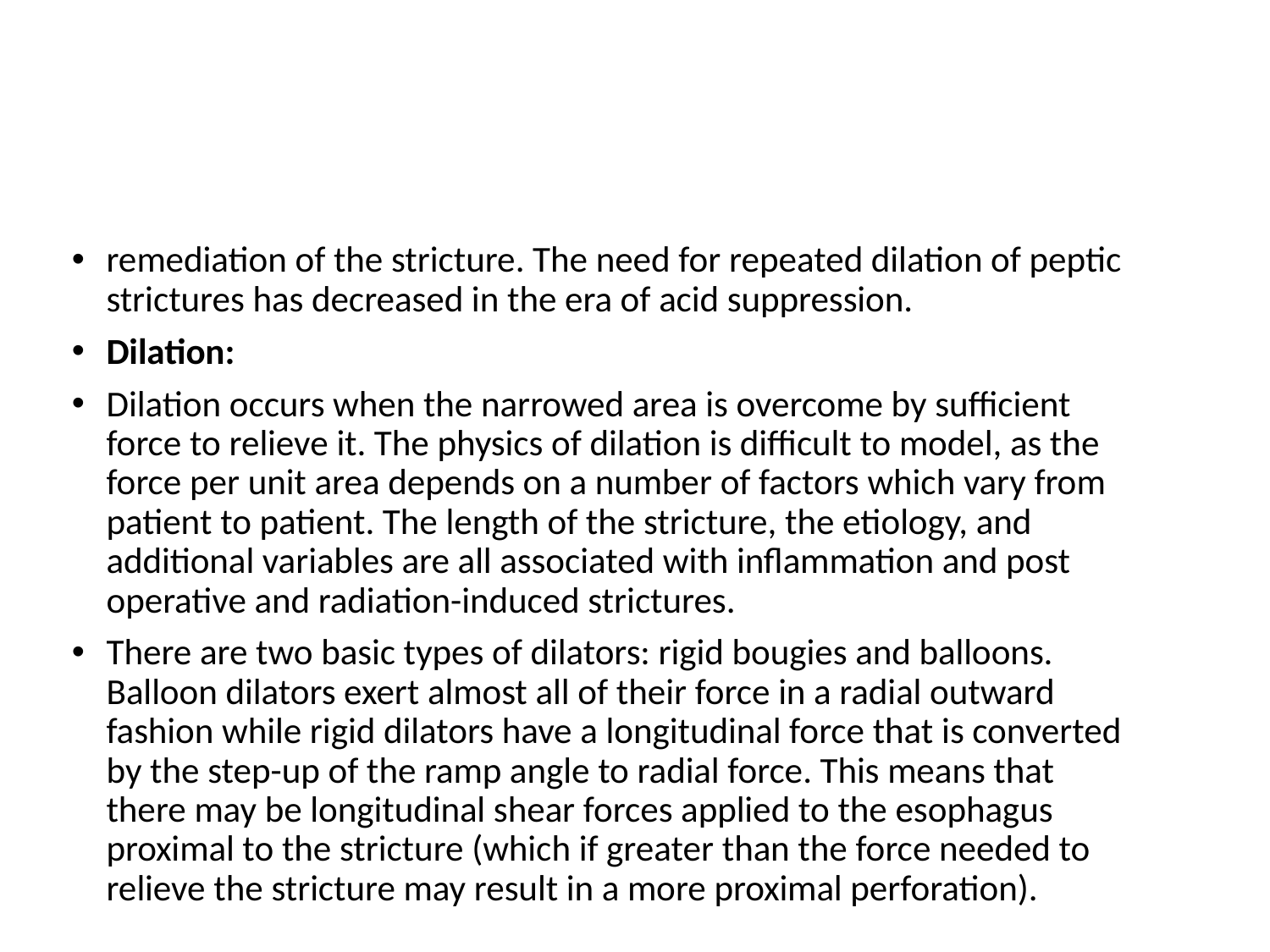

#
remediation of the stricture. The need for repeated dilation of peptic strictures has decreased in the era of acid suppression.
Dilation:
Dilation occurs when the narrowed area is overcome by sufficient force to relieve it. The physics of dilation is difficult to model, as the force per unit area depends on a number of factors which vary from patient to patient. The length of the stricture, the etiology, and additional variables are all associated with inflammation and post operative and radiation-induced strictures.
There are two basic types of dilators: rigid bougies and balloons. Balloon dilators exert almost all of their force in a radial outward fashion while rigid dilators have a longitudinal force that is converted by the step-up of the ramp angle to radial force. This means that there may be longitudinal shear forces applied to the esophagus proximal to the stricture (which if greater than the force needed to relieve the stricture may result in a more proximal perforation).